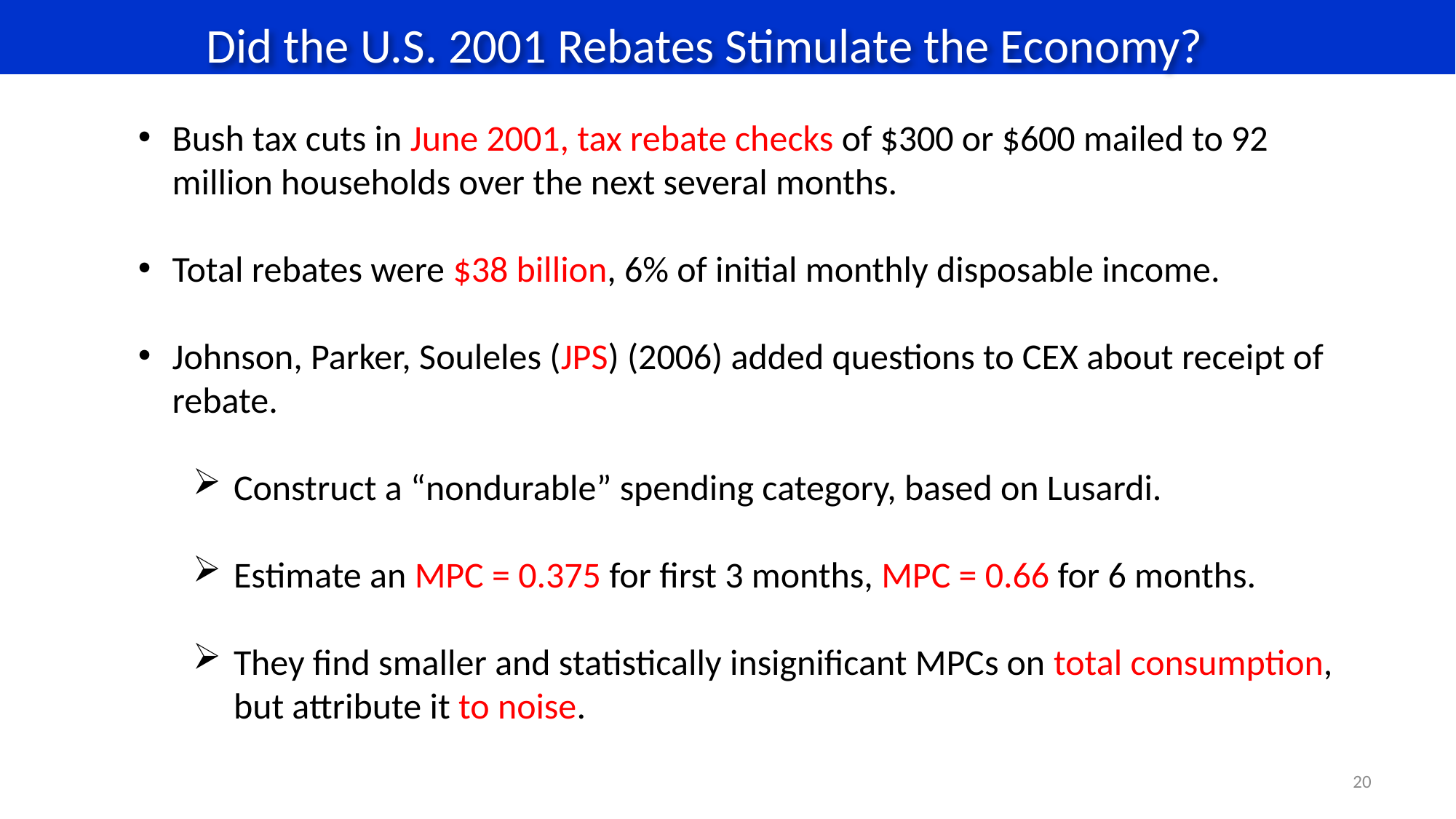

Did the U.S. 2001 Rebates Stimulate the Economy?
Bush tax cuts in June 2001, tax rebate checks of $300 or $600 mailed to 92 million households over the next several months.

Total rebates were $38 billion, 6% of initial monthly disposable income.

Johnson, Parker, Souleles (JPS) (2006) added questions to CEX about receipt of rebate.

Construct a “nondurable” spending category, based on Lusardi.

Estimate an MPC = 0.375 for first 3 months, MPC = 0.66 for 6 months.

They find smaller and statistically insignificant MPCs on total consumption, but attribute it to noise.

20